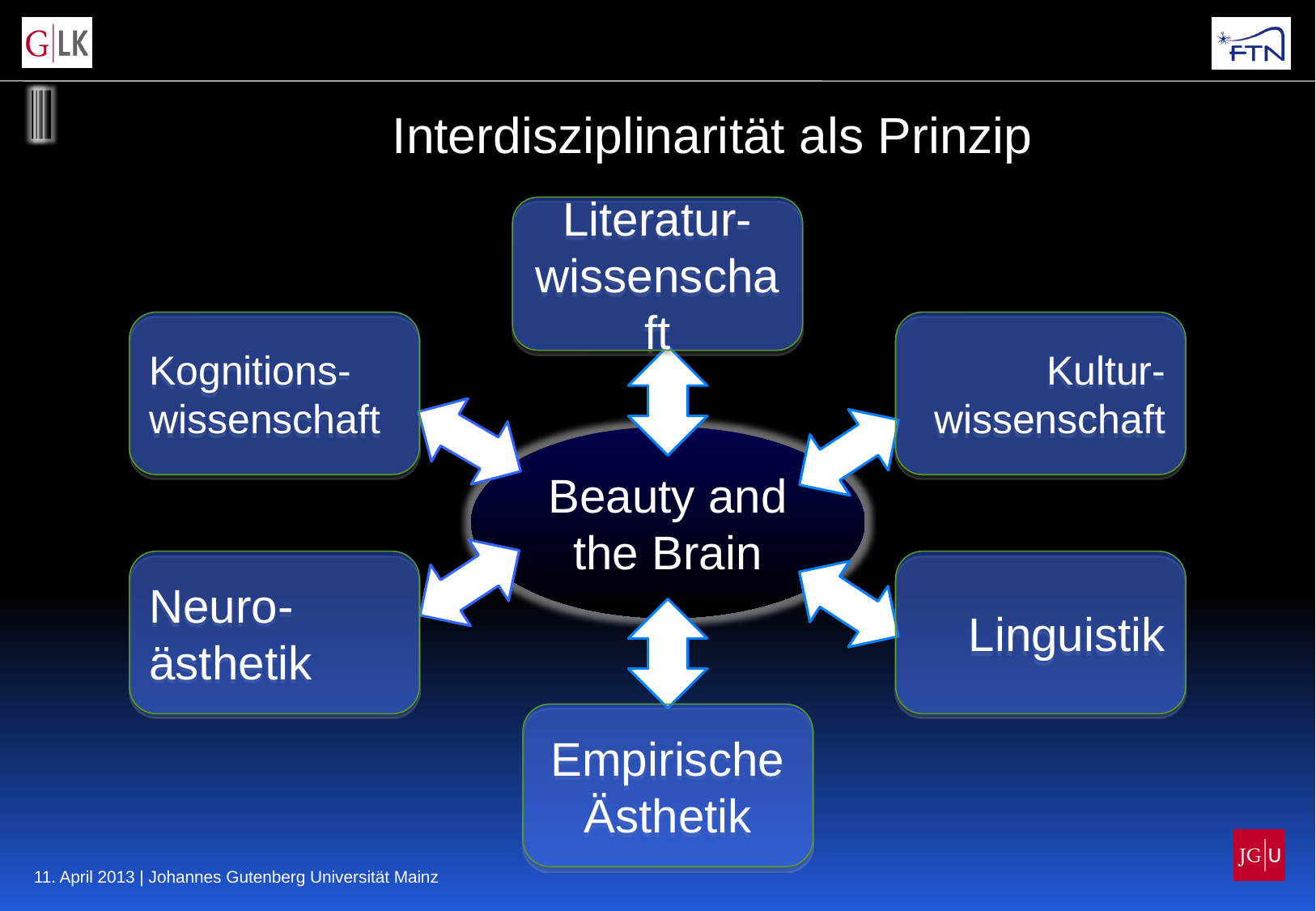

Interdisziplinarität als Prinzip
Literatur-wissenschaft
Kognitions-wissenschaft
Kultur-wissenschaft

Beauty and the Brain

Neuro-ästhetik
Linguistik

Empirische Ästhetik